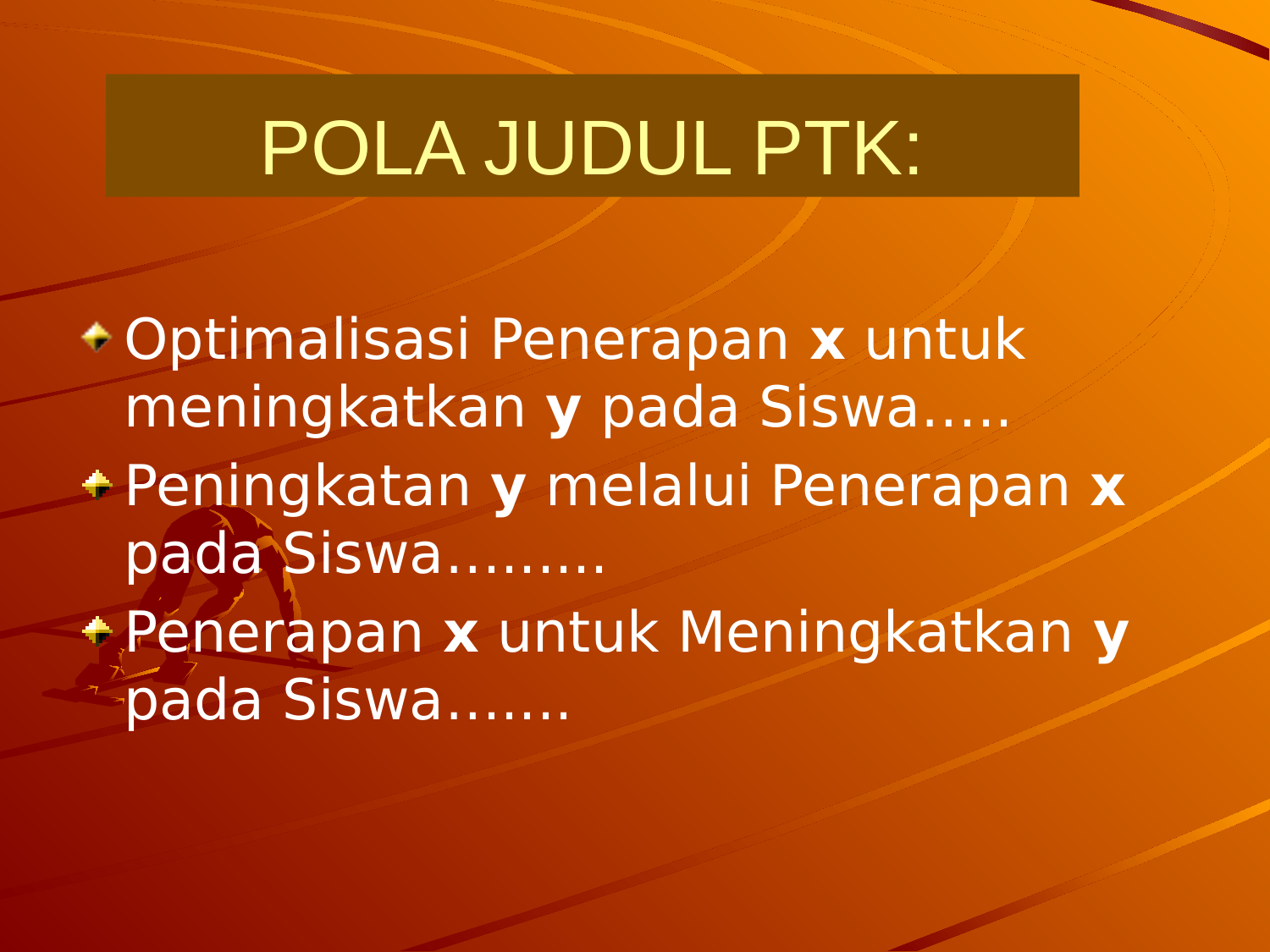

# POLA JUDUL PTK:
Optimalisasi Penerapan x untuk meningkatkan y pada Siswa…..
Peningkatan y melalui Penerapan x pada Siswa…......
Penerapan x untuk Meningkatkan y pada Siswa…....